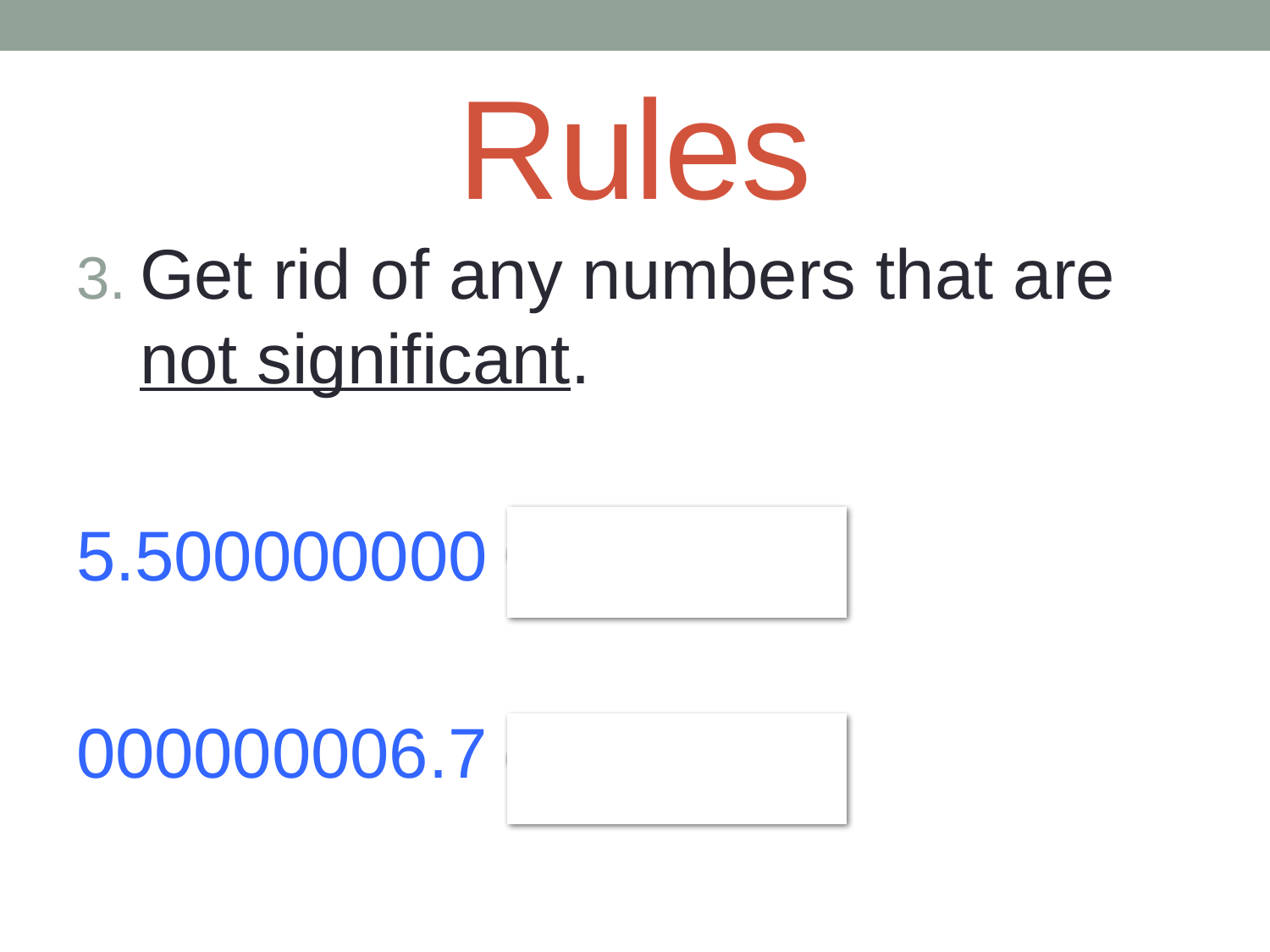

# Rules
Get rid of any numbers that are not significant.

5.500000000		5.5

000000006.7		6.7